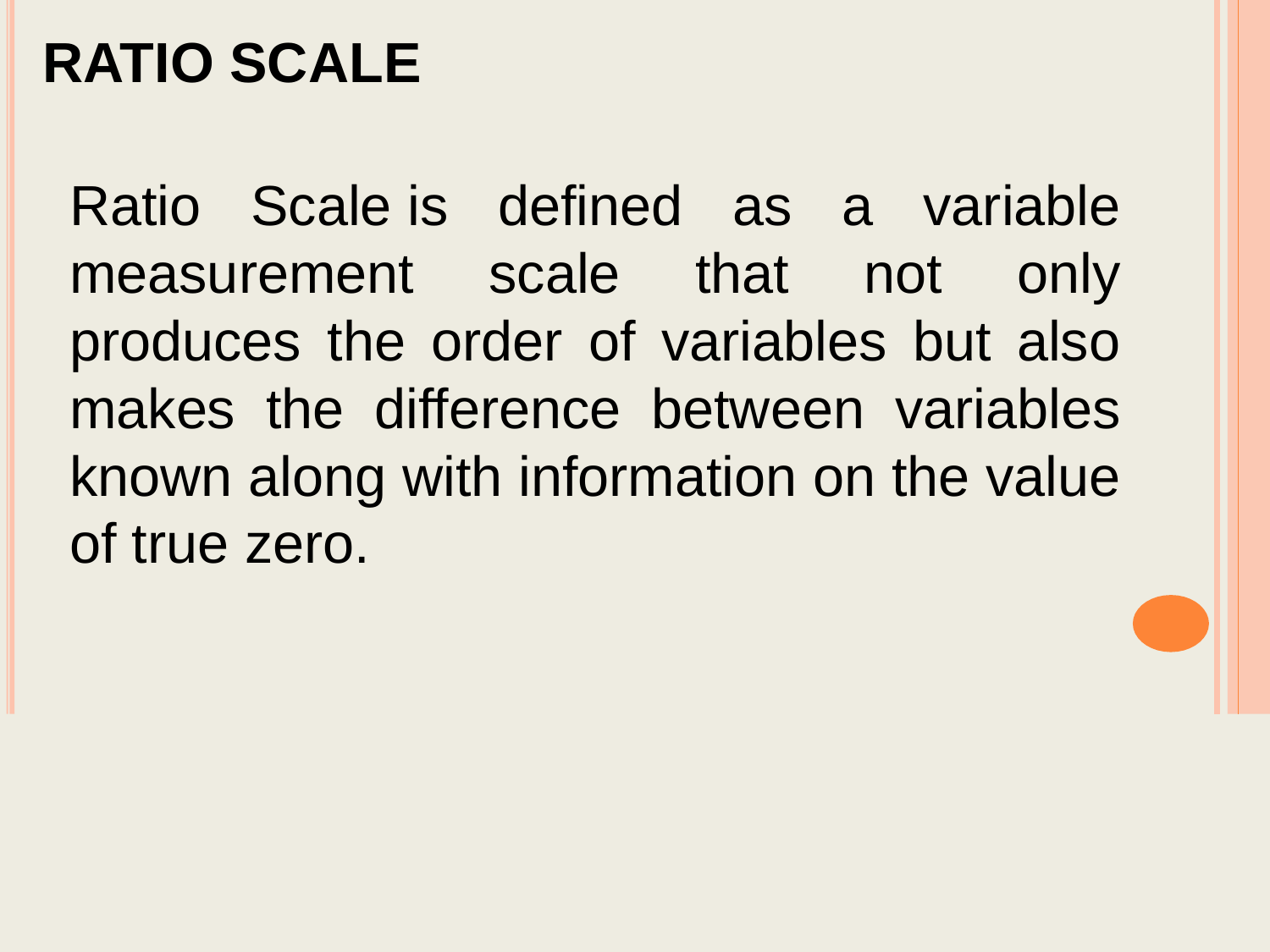

# RATIO SCALE
Ratio Scale is defined as a variable measurement scale that not only produces the order of variables but also makes the difference between variables known along with information on the value of true zero.